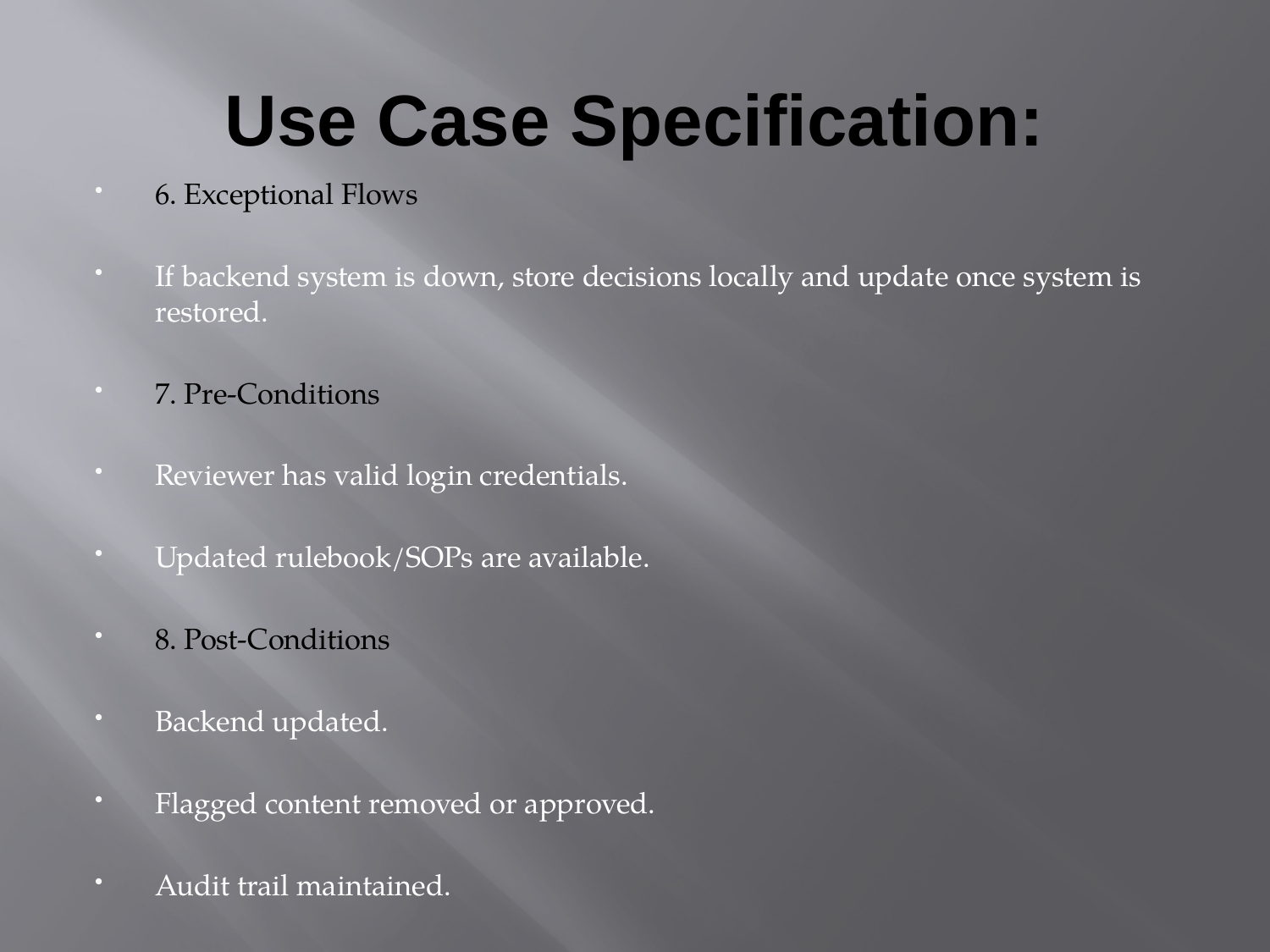

# Use Case Specification:
6. Exceptional Flows

If backend system is down, store decisions locally and update once system is restored.

7. Pre-Conditions

Reviewer has valid login credentials.

Updated rulebook/SOPs are available.

8. Post-Conditions

Backend updated.

Flagged content removed or approved.

Audit trail maintained.